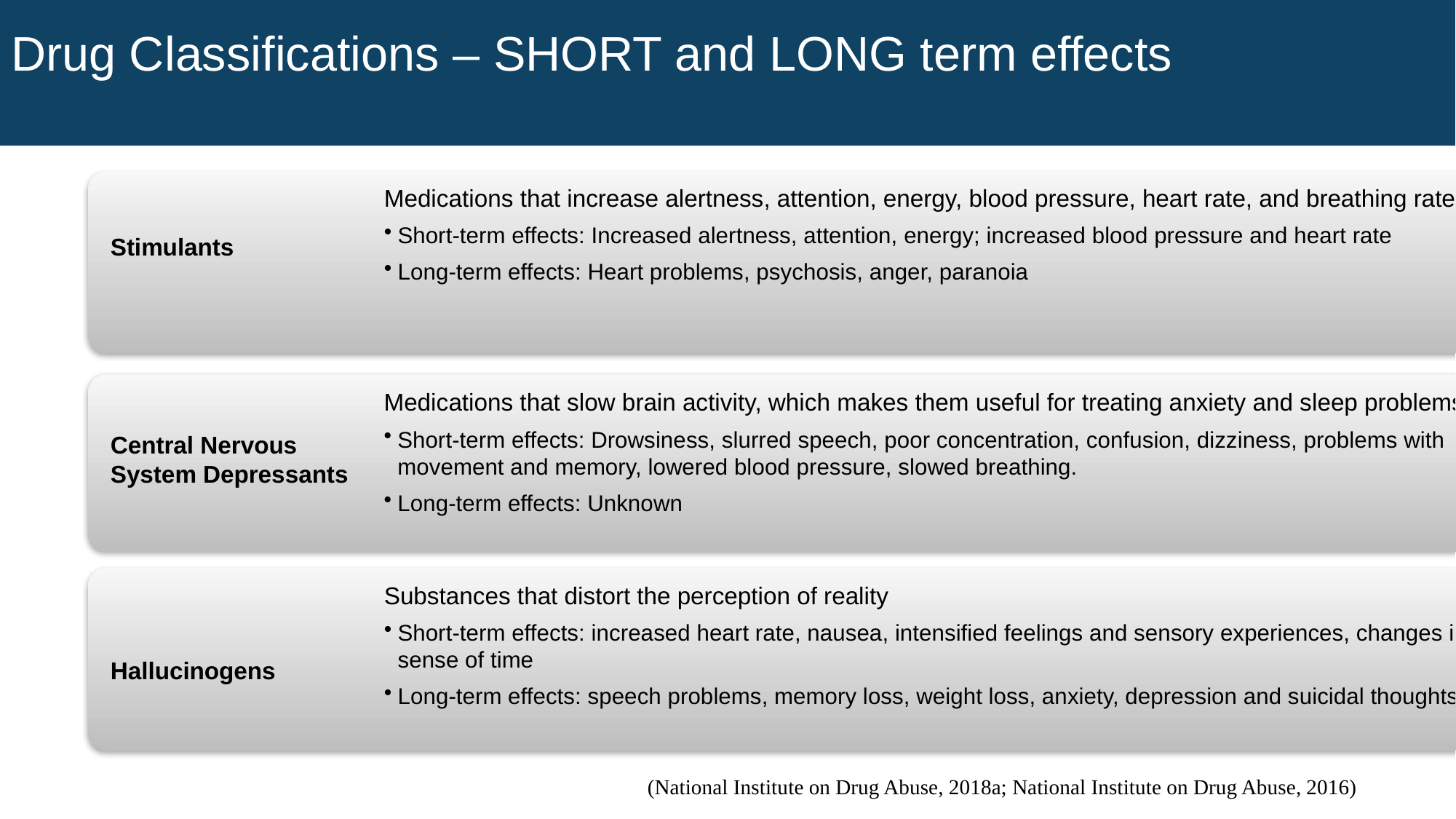

# Drug Classifications – SHORT and LONG term effects
Medications that increase alertness, attention, energy, blood pressure, heart rate, and breathing rate
Short-term effects: Increased alertness, attention, energy; increased blood pressure and heart rate
Long-term effects: Heart problems, psychosis, anger, paranoia
Medications that slow brain activity, which makes them useful for treating anxiety and sleep problems
Short-term effects: Drowsiness, slurred speech, poor concentration, confusion, dizziness, problems with movement and memory, lowered blood pressure, slowed breathing.
Long-term effects: Unknown
Substances that distort the perception of reality
Short-term effects: increased heart rate, nausea, intensified feelings and sensory experiences, changes in sense of time
Long-term effects: speech problems, memory loss, weight loss, anxiety, depression and suicidal thoughts
Stimulants
Central Nervous System Depressants
Hallucinogens

(National Institute on Drug Abuse, 2018a; National Institute on Drug Abuse, 2016)